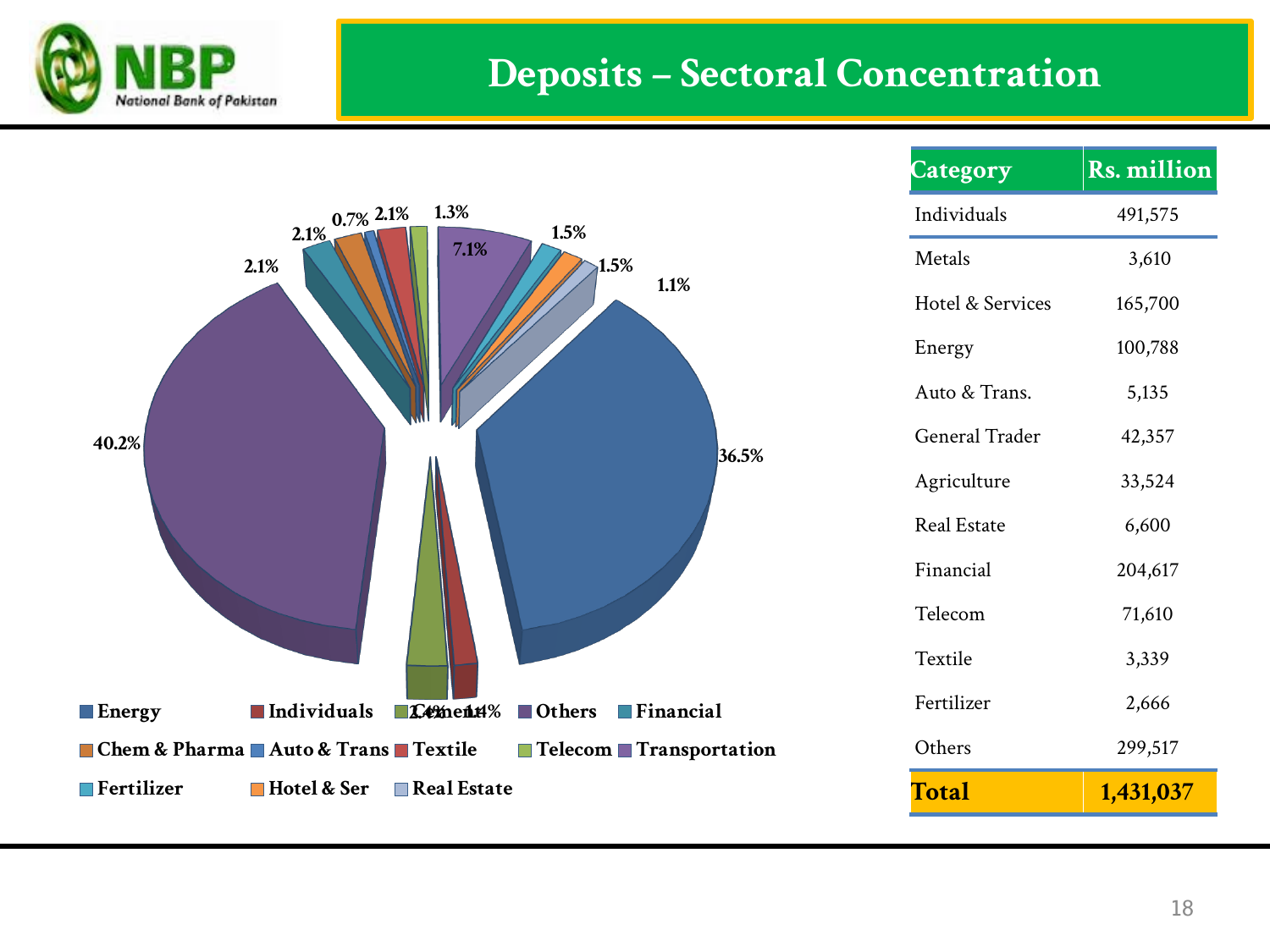

Deposits – Sectoral Concentration

[unsupported chart]

| Category | Rs. million |
| --- | --- |
| Individuals | 491,575 |
| Metals | 3,610 |
| Hotel & Services | 165,700 |
| Energy | 100,788 |
| Auto & Trans. | 5,135 |
| General Trader | 42,357 |
| Agriculture | 33,524 |
| Real Estate | 6,600 |
| Financial | 204,617 |
| Telecom | 71,610 |
| Textile | 3,339 |
| Fertilizer | 2,666 |
| Others | 299,517 |
| Total | 1,431,037 |
18